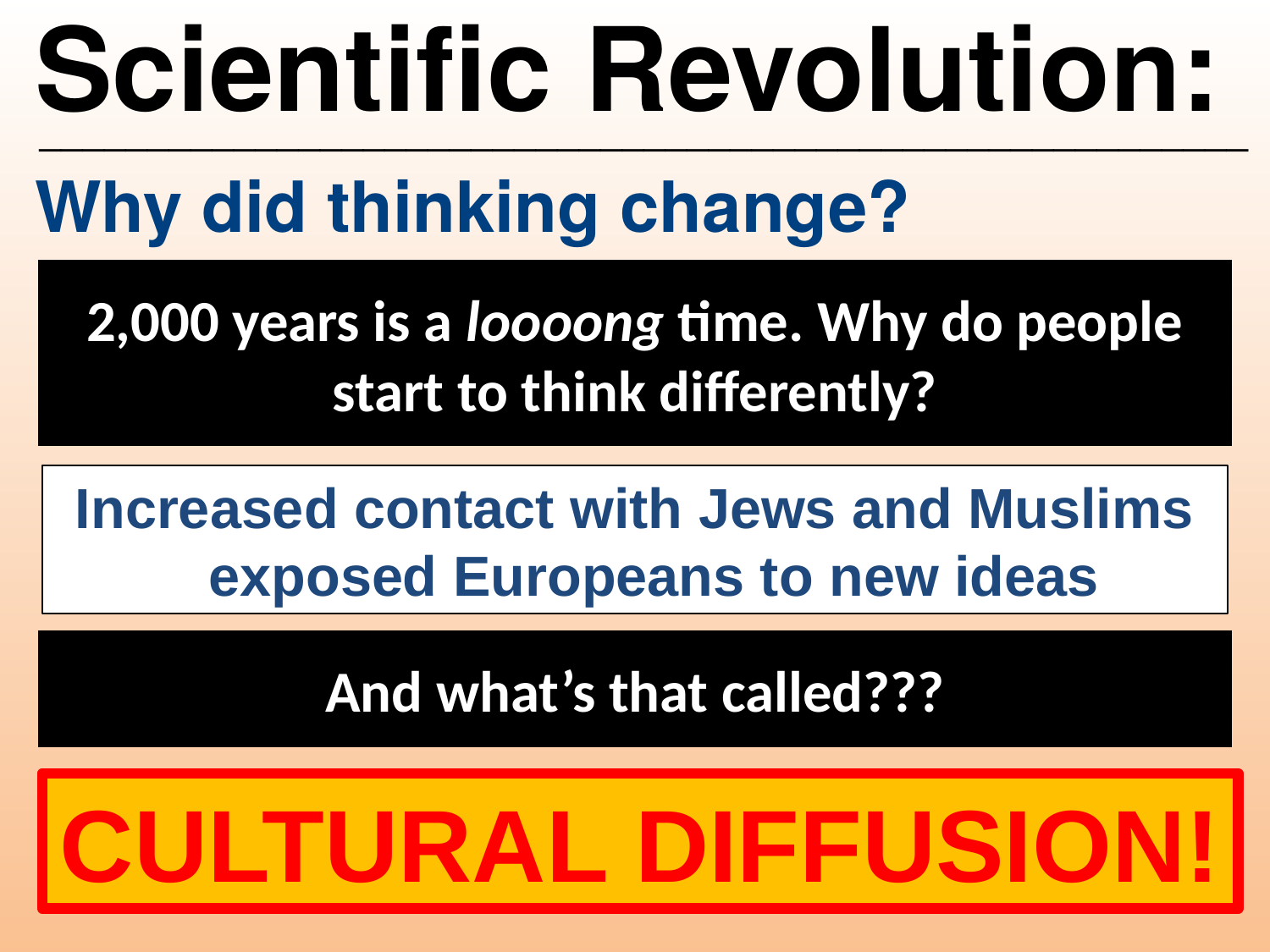

Scientific Revolution:
________________________________________________________
Why did thinking change?
2,000 years is a loooong time. Why do people start to think differently?
Increased contact with Jews and Muslims exposed Europeans to new ideas
And what’s that called???
CULTURAL DIFFUSION!